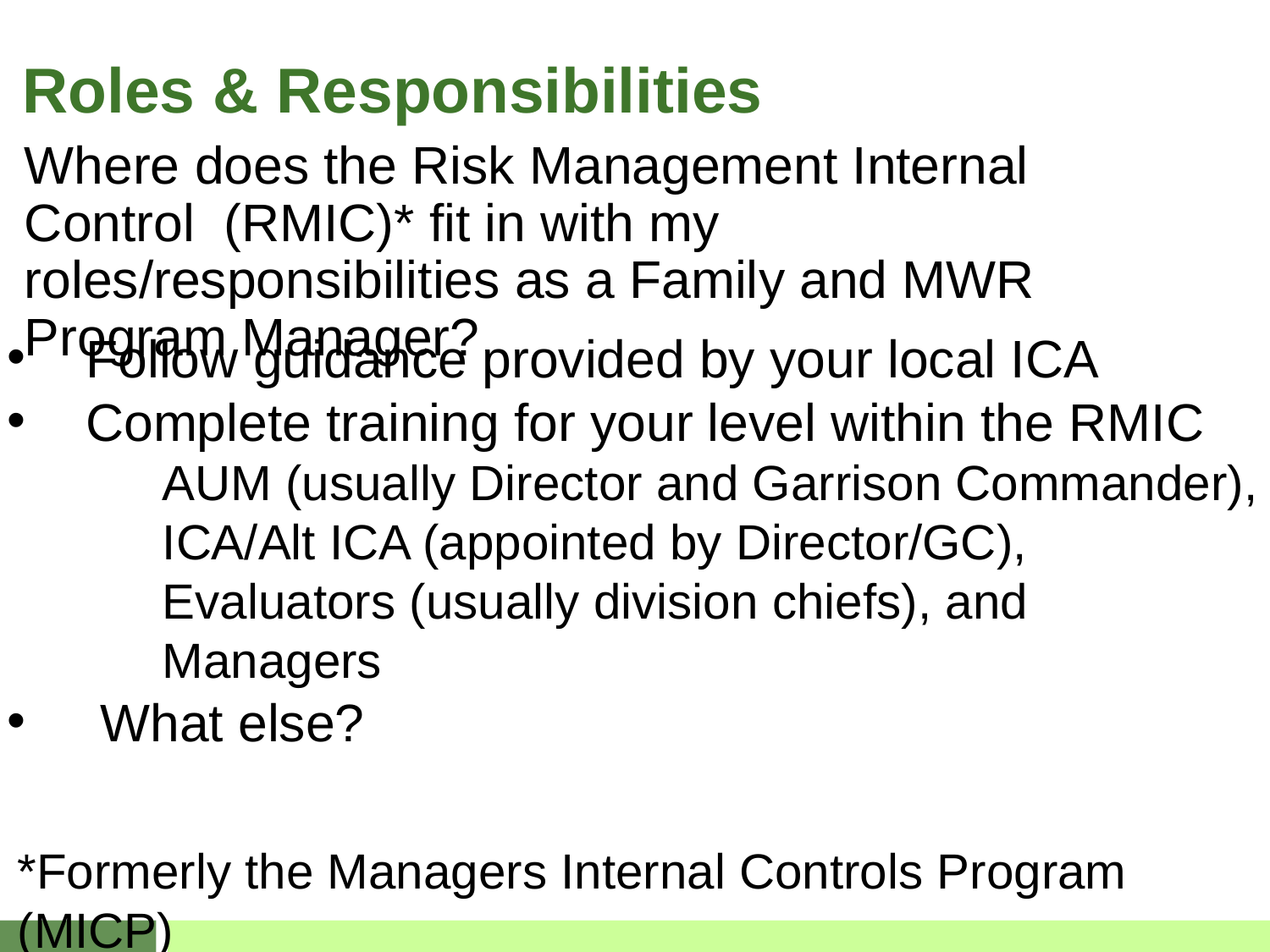

Roles & Responsibilities
Where does the Risk Management Internal Control  (RMIC)* fit in with my roles/responsibilities as a Family and MWR Program Manager?
 Follow guidance provided by your local ICA
 Complete training for your level within the RMIC
  	AUM (usually Director and Garrison Commander),
	ICA/Alt ICA (appointed by Director/GC),
	Evaluators (usually division chiefs), and
	Managers
  What else?
*Formerly the Managers Internal Controls Program (MICP)